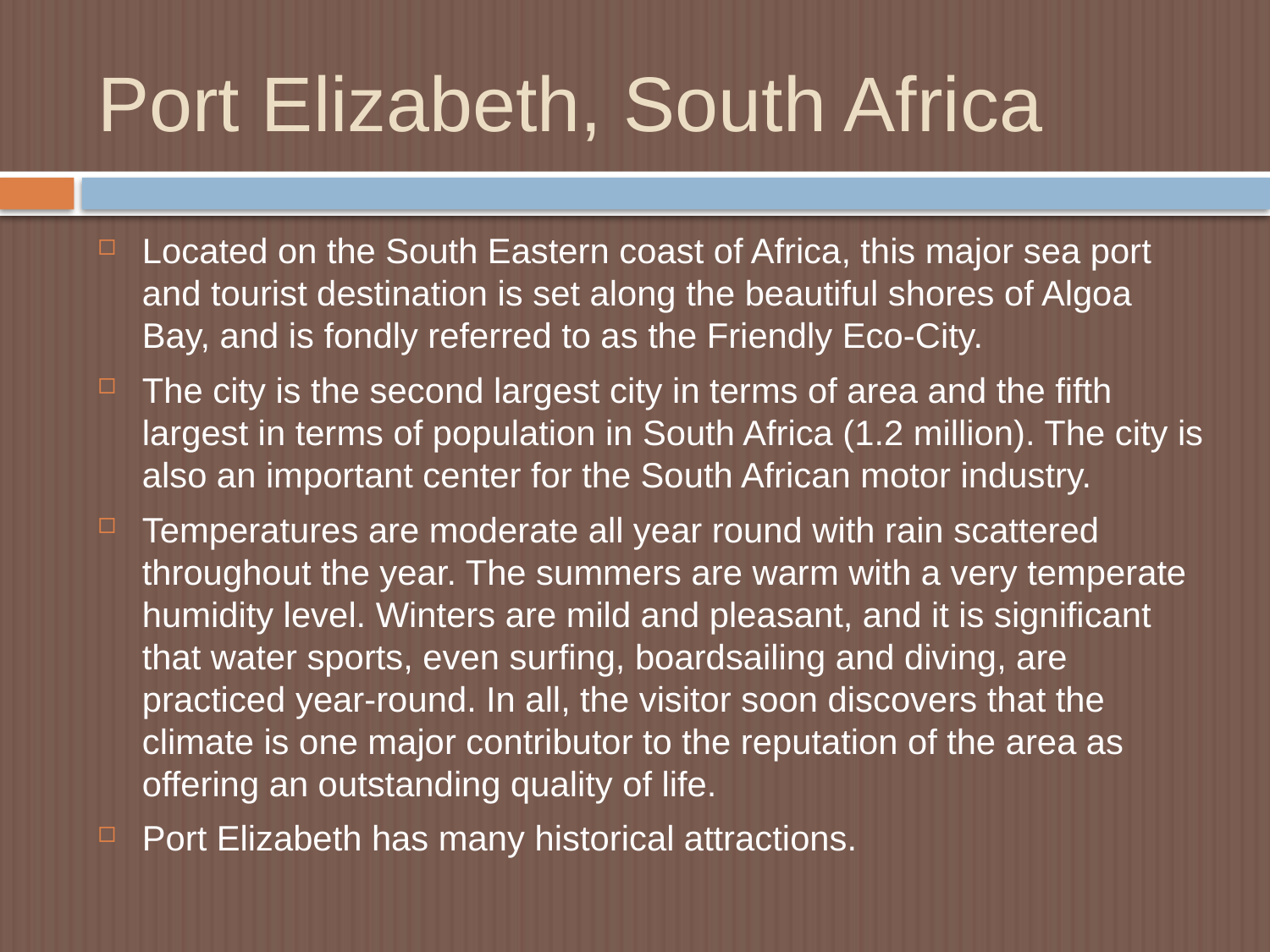

# Port Elizabeth, South Africa
Located on the South Eastern coast of Africa, this major sea port and tourist destination is set along the beautiful shores of Algoa Bay, and is fondly referred to as the Friendly Eco-City.
The city is the second largest city in terms of area and the fifth largest in terms of population in South Africa (1.2 million). The city is also an important center for the South African motor industry.
Temperatures are moderate all year round with rain scattered throughout the year. The summers are warm with a very temperate humidity level. Winters are mild and pleasant, and it is significant that water sports, even surfing, boardsailing and diving, are practiced year-round. In all, the visitor soon discovers that the climate is one major contributor to the reputation of the area as offering an outstanding quality of life.
Port Elizabeth has many historical attractions.